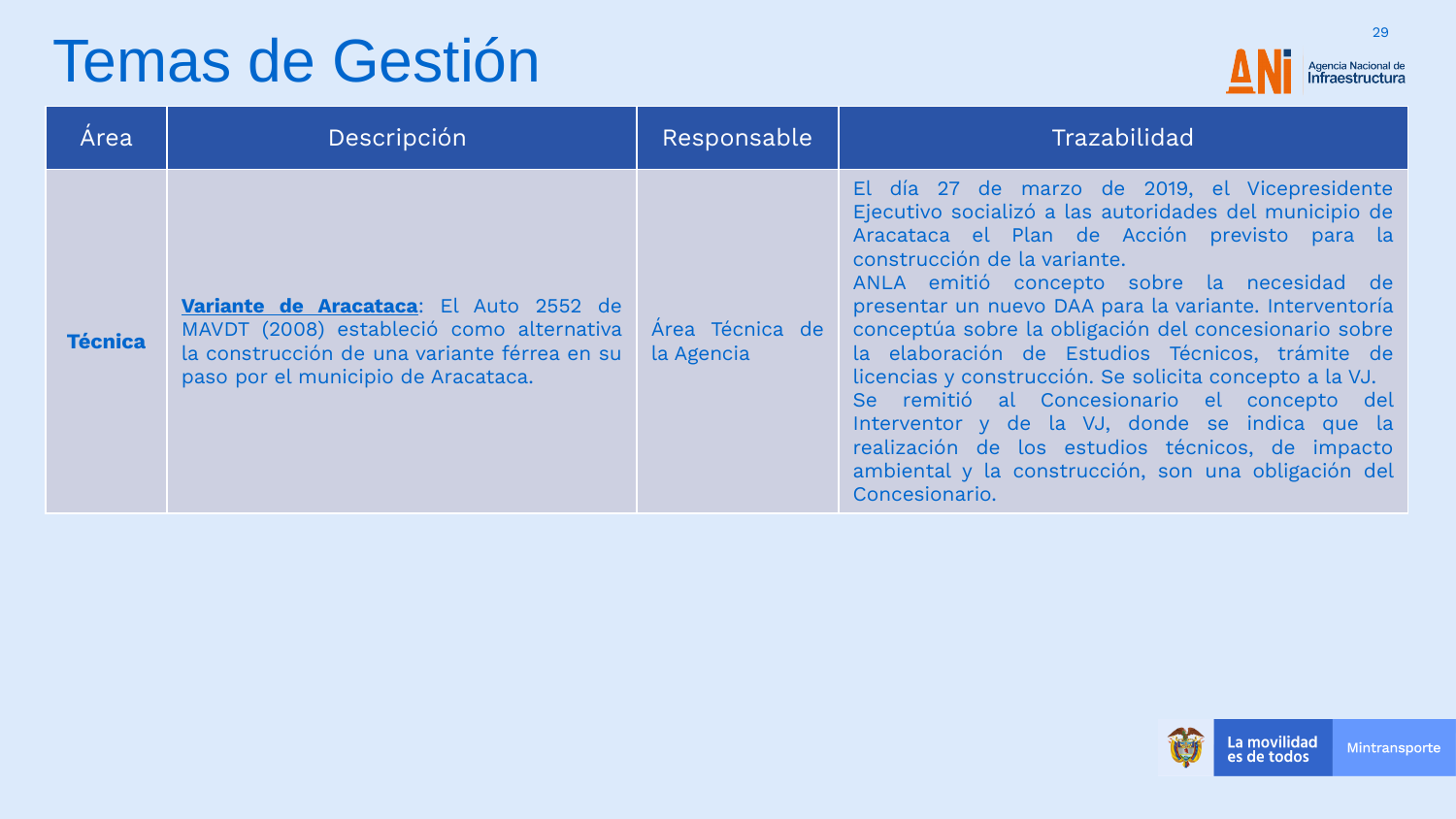

# Temas de Gestión
| Área | Descripción | Responsable | Trazabilidad |
| --- | --- | --- | --- |
| Técnica | Variante de Aracataca: El Auto 2552 de MAVDT (2008) estableció como alternativa la construcción de una variante férrea en su paso por el municipio de Aracataca. | Área Técnica de la Agencia | El día 27 de marzo de 2019, el Vicepresidente Ejecutivo socializó a las autoridades del municipio de Aracataca el Plan de Acción previsto para la construcción de la variante. ANLA emitió concepto sobre la necesidad de presentar un nuevo DAA para la variante. Interventoría conceptúa sobre la obligación del concesionario sobre la elaboración de Estudios Técnicos, trámite de licencias y construcción. Se solicita concepto a la VJ. Se remitió al Concesionario el concepto del Interventor y de la VJ, donde se indica que la realización de los estudios técnicos, de impacto ambiental y la construcción, son una obligación del Concesionario. |